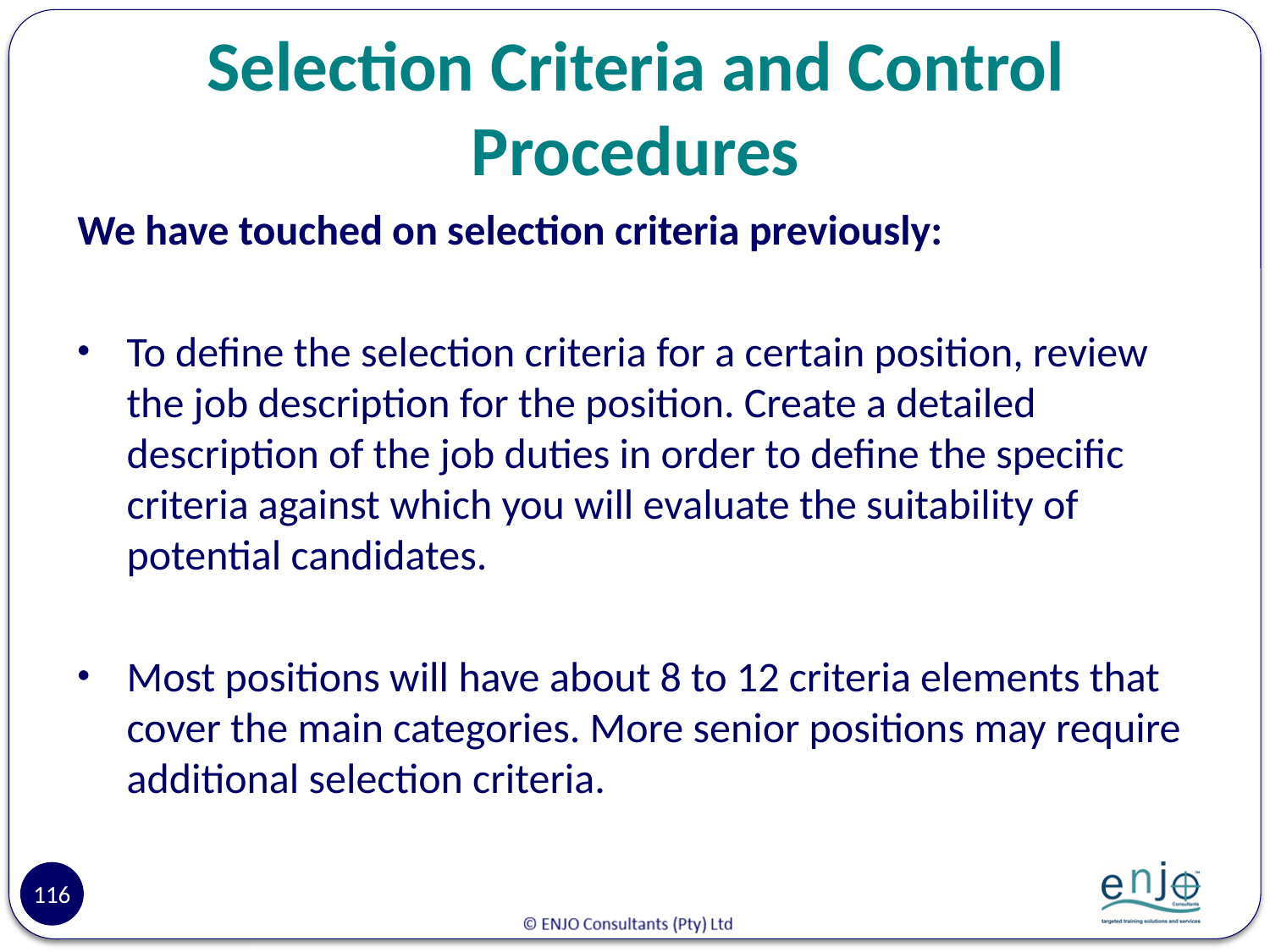

# Selection Criteria and Control Procedures
We have touched on selection criteria previously:

To define the selection criteria for a certain position, review the job description for the position. Create a detailed description of the job duties in order to define the specific criteria against which you will evaluate the suitability of potential candidates.

Most positions will have about 8 to 12 criteria elements that cover the main categories. More senior positions may require additional selection criteria.

116